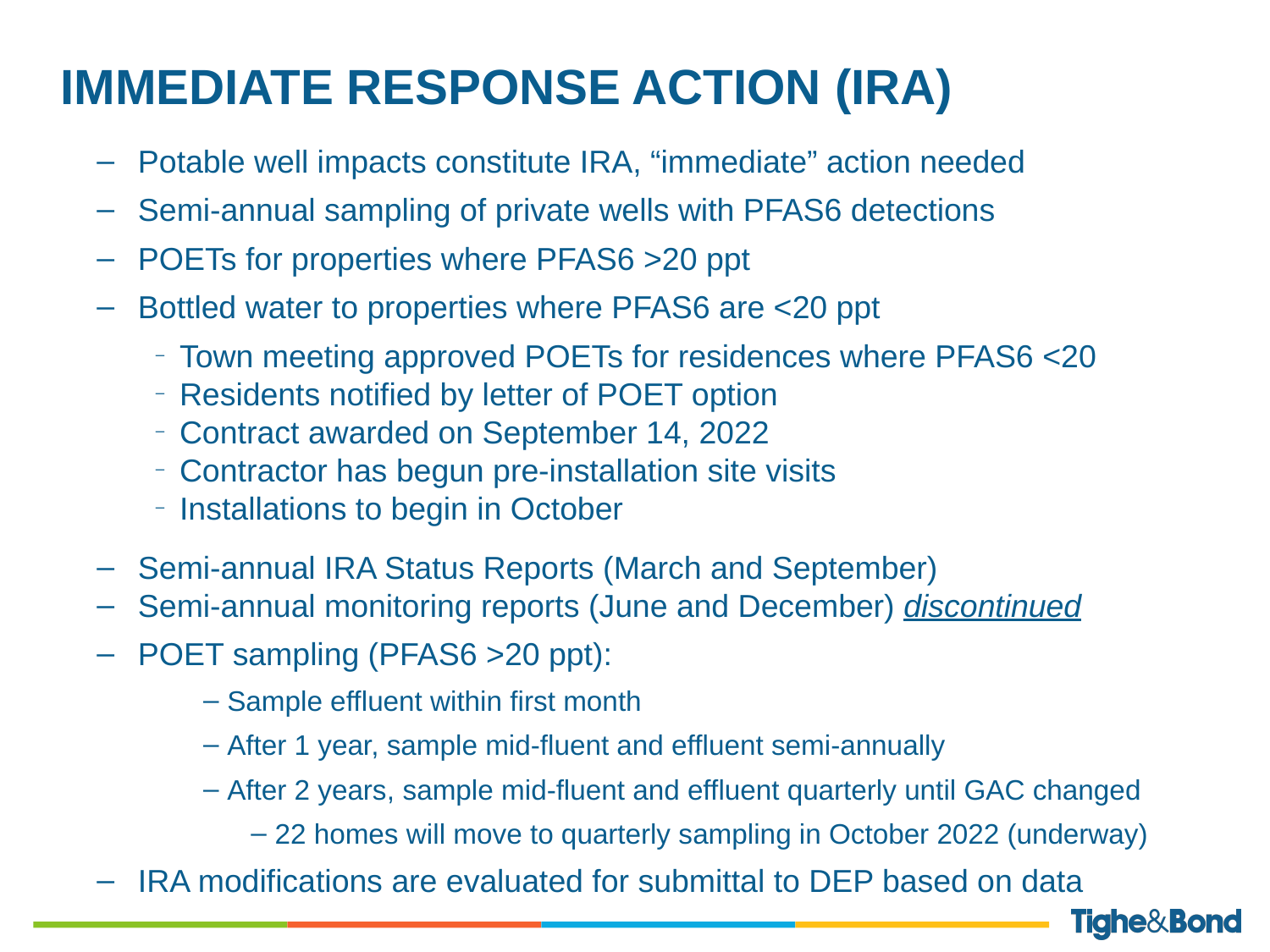

Potable well impacts constitute IRA, “immediate” action needed
Semi-annual sampling of private wells with PFAS6 detections
POETs for properties where PFAS6 >20 ppt
Bottled water to properties where PFAS6 are <20 ppt
Town meeting approved POETs for residences where PFAS6 <20
Residents notified by letter of POET option
Contract awarded on September 14, 2022
Contractor has begun pre-installation site visits
Installations to begin in October
Semi-annual IRA Status Reports (March and September)
Semi-annual monitoring reports (June and December) discontinued
POET sampling (PFAS6 >20 ppt):
Sample effluent within first month
After 1 year, sample mid-fluent and effluent semi-annually
After 2 years, sample mid-fluent and effluent quarterly until GAC changed
22 homes will move to quarterly sampling in October 2022 (underway)
IRA modifications are evaluated for submittal to DEP based on data

# Immediate response action (ira)